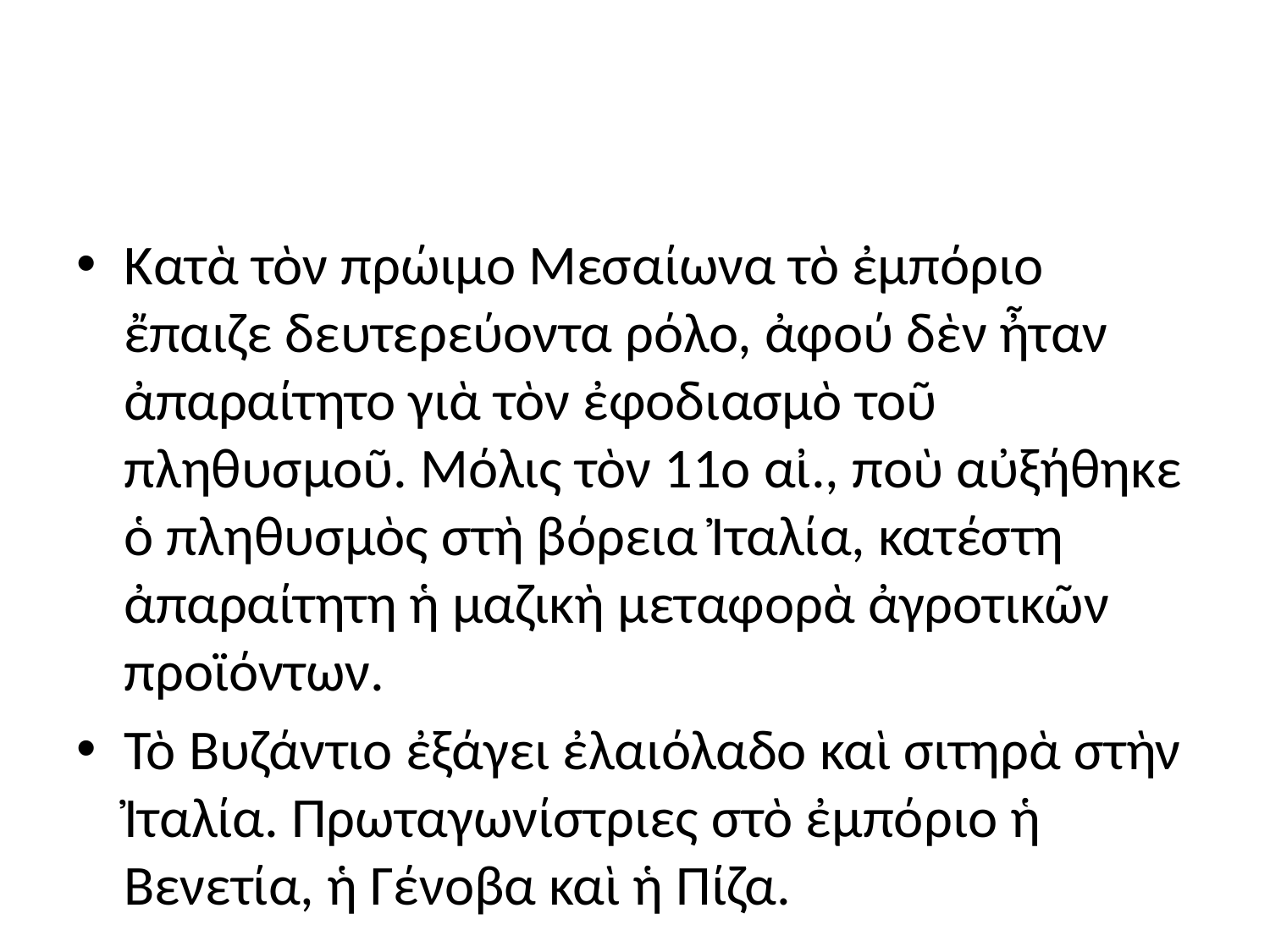

#
Κατὰ τὸν πρώιμο Μεσαίωνα τὸ ἐμπόριο ἔπαιζε δευτερεύοντα ρόλο, ἀφού δὲν ἦταν ἀπαραίτητο γιὰ τὸν ἐφοδιασμὸ τοῦ πληθυσμοῦ. Μόλις τὸν 11ο αἰ., ποὺ αὐξήθηκε ὁ πληθυσμὸς στὴ βόρεια Ἰταλία, κατέστη ἀπαραίτητη ἡ μαζικὴ μεταφορὰ ἀγροτικῶν προϊόντων.
Τὸ Βυζάντιο ἐξάγει ἐλαιόλαδο καὶ σιτηρὰ στὴν Ἰταλία. Πρωταγωνίστριες στὸ ἐμπόριο ἡ Βενετία, ἡ Γένοβα καὶ ἡ Πίζα.